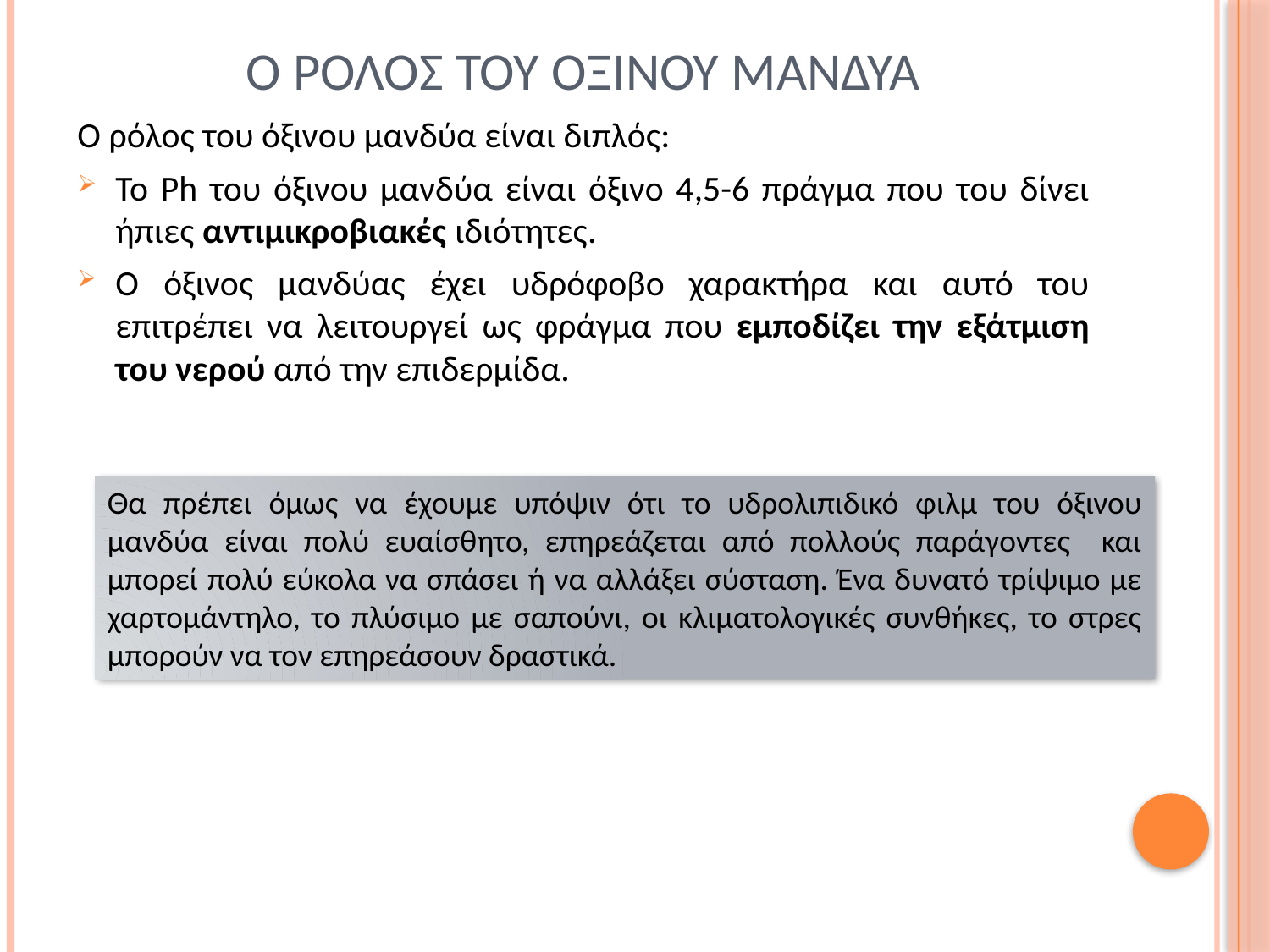

# Ο ρολοσ του οξινου μανδυα
Ο ρόλος του όξινου μανδύα είναι διπλός:
To Ph του όξινου μανδύα είναι όξινο 4,5-6 πράγμα που του δίνει ήπιες αντιμικροβιακές ιδιότητες.
Ο όξινος μανδύας έχει υδρόφοβο χαρακτήρα και αυτό του επιτρέπει να λειτουργεί ως φράγμα που εμποδίζει την εξάτμιση του νερού από την επιδερμίδα.
Θα πρέπει όμως να έχουμε υπόψιν ότι το υδρολιπιδικό φιλμ του όξινου μανδύα είναι πολύ ευαίσθητο, επηρεάζεται από πολλούς παράγοντες  και μπορεί πολύ εύκολα να σπάσει ή να αλλάξει σύσταση. Ένα δυνατό τρίψιμο με χαρτομάντηλο, το πλύσιμο με σαπούνι, οι κλιματολογικές συνθήκες, το στρες μπορούν να τον επηρεάσουν δραστικά.